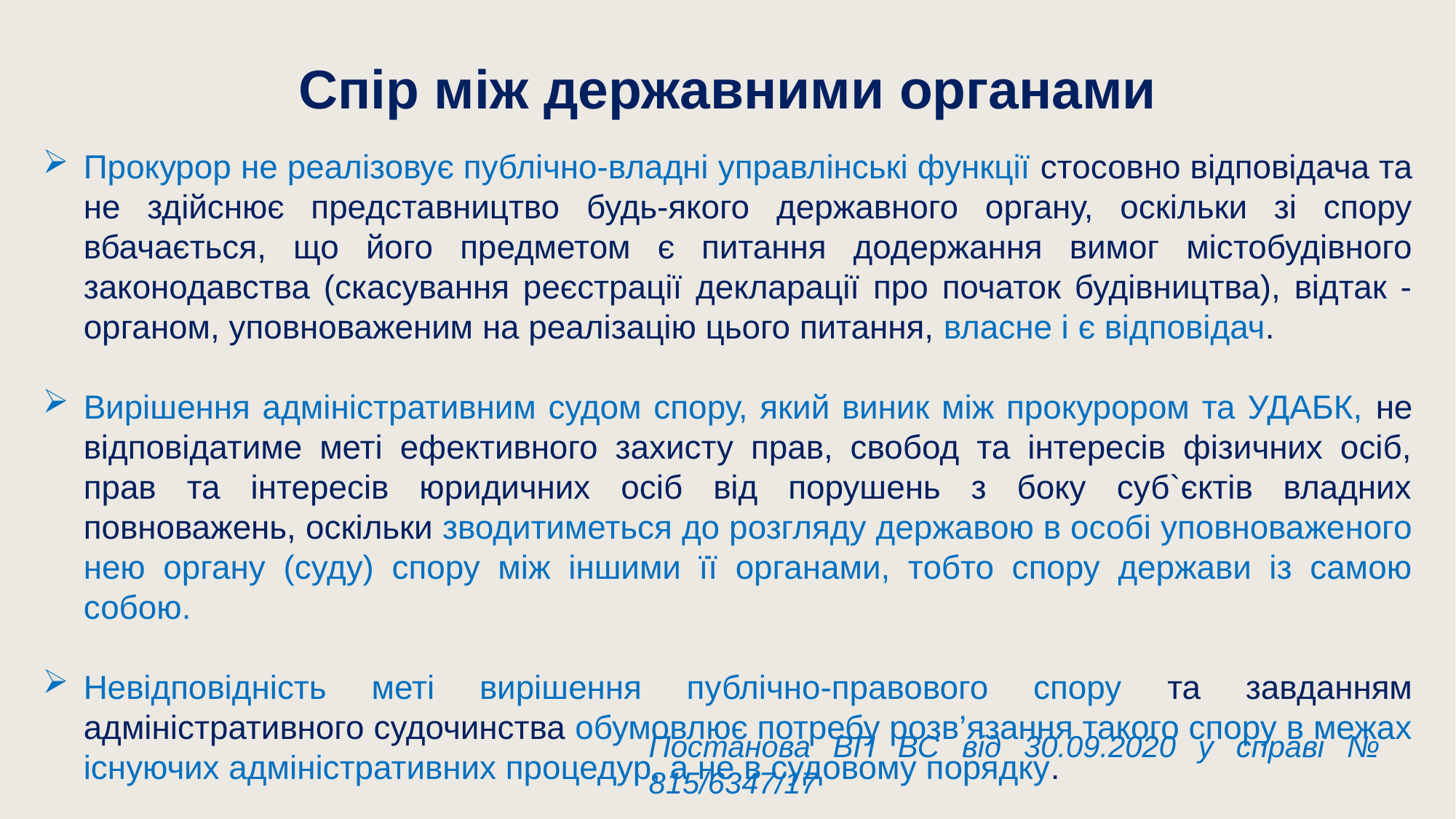

# Спір між державними органами
Прокурор не реалізовує публічно-владні управлінські функції стосовно відповідача та не здійснює представництво будь-якого державного органу, оскільки зі спору вбачається, що його предметом є питання додержання вимог містобудівного законодавства (скасування реєстрації декларації про початок будівництва), відтак - органом, уповноваженим на реалізацію цього питання, власне і є відповідач.

Вирішення адміністративним судом спору, який виник між прокурором та УДАБК, не відповідатиме меті ефективного захисту прав, свобод та інтересів фізичних осіб, прав та інтересів юридичних осіб від порушень з боку суб`єктів владних повноважень, оскільки зводитиметься до розгляду державою в особі уповноваженого нею органу (суду) спору між іншими її органами, тобто спору держави із самою собою.

Невідповідність меті вирішення публічно-правового спору та завданням адміністративного судочинства обумовлює потребу розв’язання такого спору в межах існуючих адміністративних процедур, а не в судовому порядку.
Постанова ВП ВС від 30.09.2020 у справі № 815/6347/17